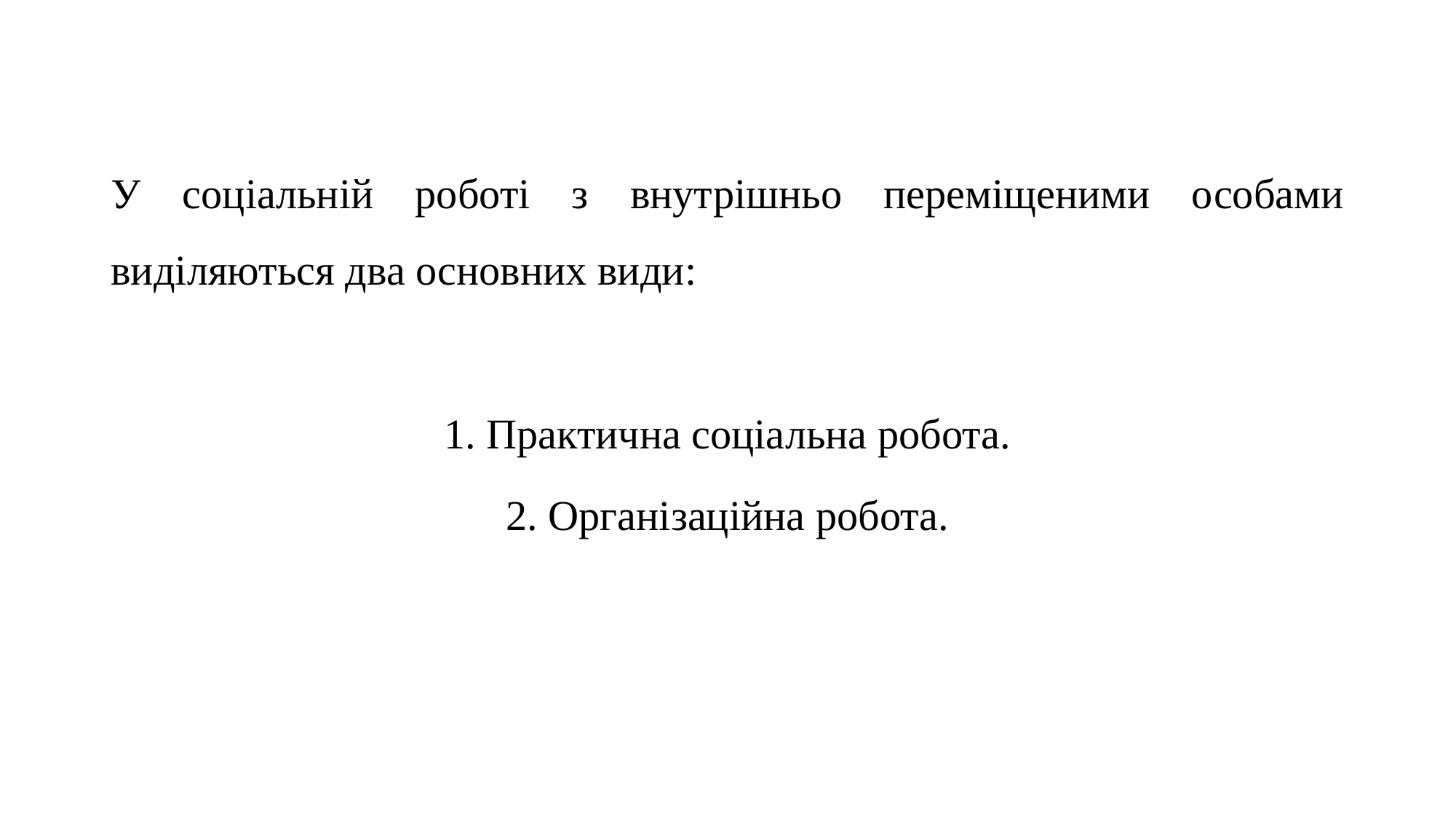

У соціальній роботі з внутрішньо переміщеними особами виділяються два основних види:

1. Практична соціальна робота.
2. Організаційна робота.